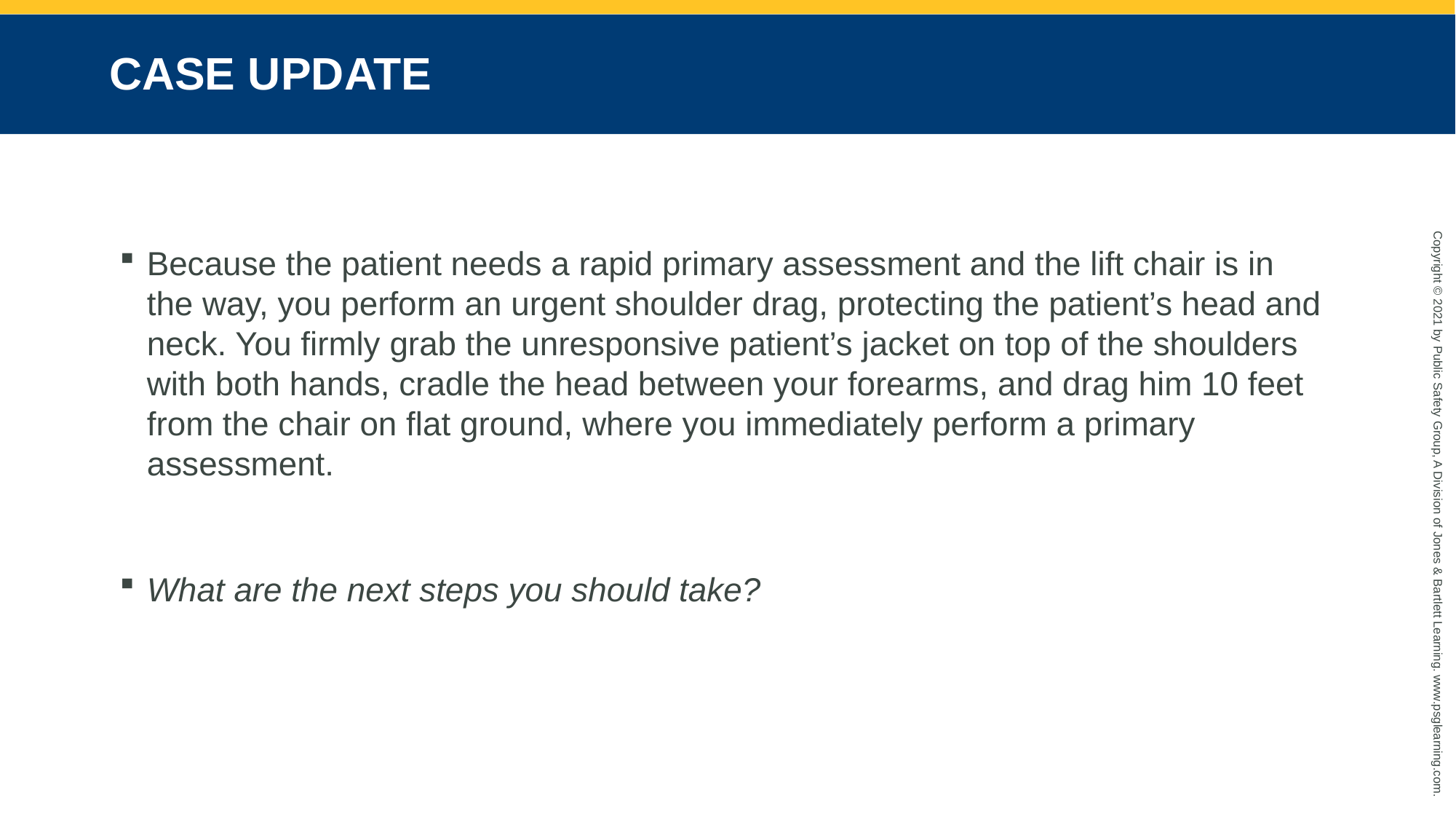

# CASE UPDATE
Because the patient needs a rapid primary assessment and the lift chair is in the way, you perform an urgent shoulder drag, protecting the patient’s head and neck. You firmly grab the unresponsive patient’s jacket on top of the shoulders with both hands, cradle the head between your forearms, and drag him 10 feet from the chair on flat ground, where you immediately perform a primary assessment.

What are the next steps you should take?